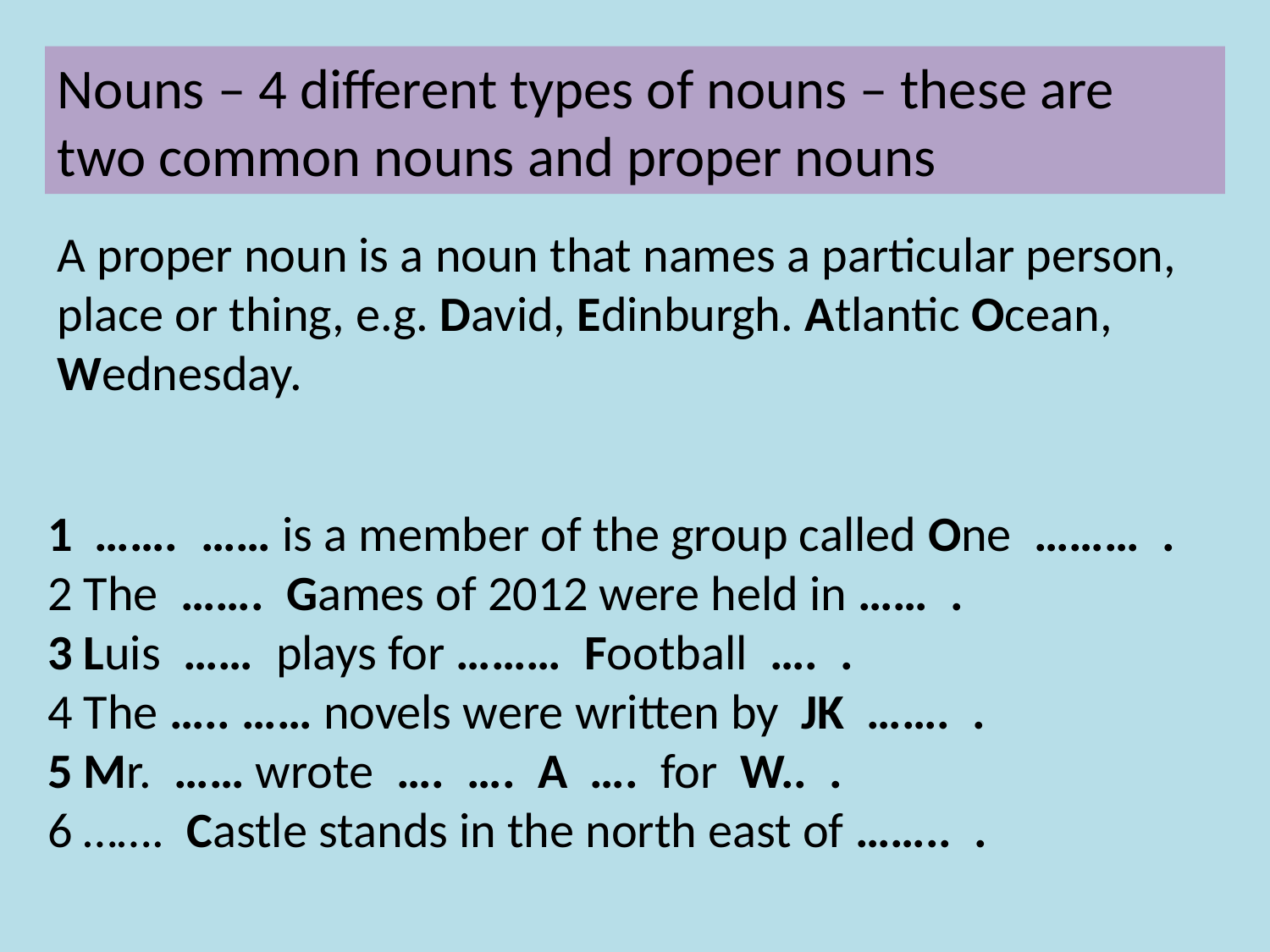

Nouns – 4 different types of nouns – these are two common nouns and proper nouns
A proper noun is a noun that names a particular person, place or thing, e.g. David, Edinburgh. Atlantic Ocean, Wednesday.
1  …….  …… is a member of the group called One  ………  .
2 The  …….  Games of 2012 were held in ……  .
3 Luis  ……  plays for ………  Football  ….  .
4 The ….. …… novels were written by  JK  …….  .
5 Mr.  …… wrote  ….  ….  A  ….  for  W..  .
6 …….  Castle stands in the north east of ……..  .